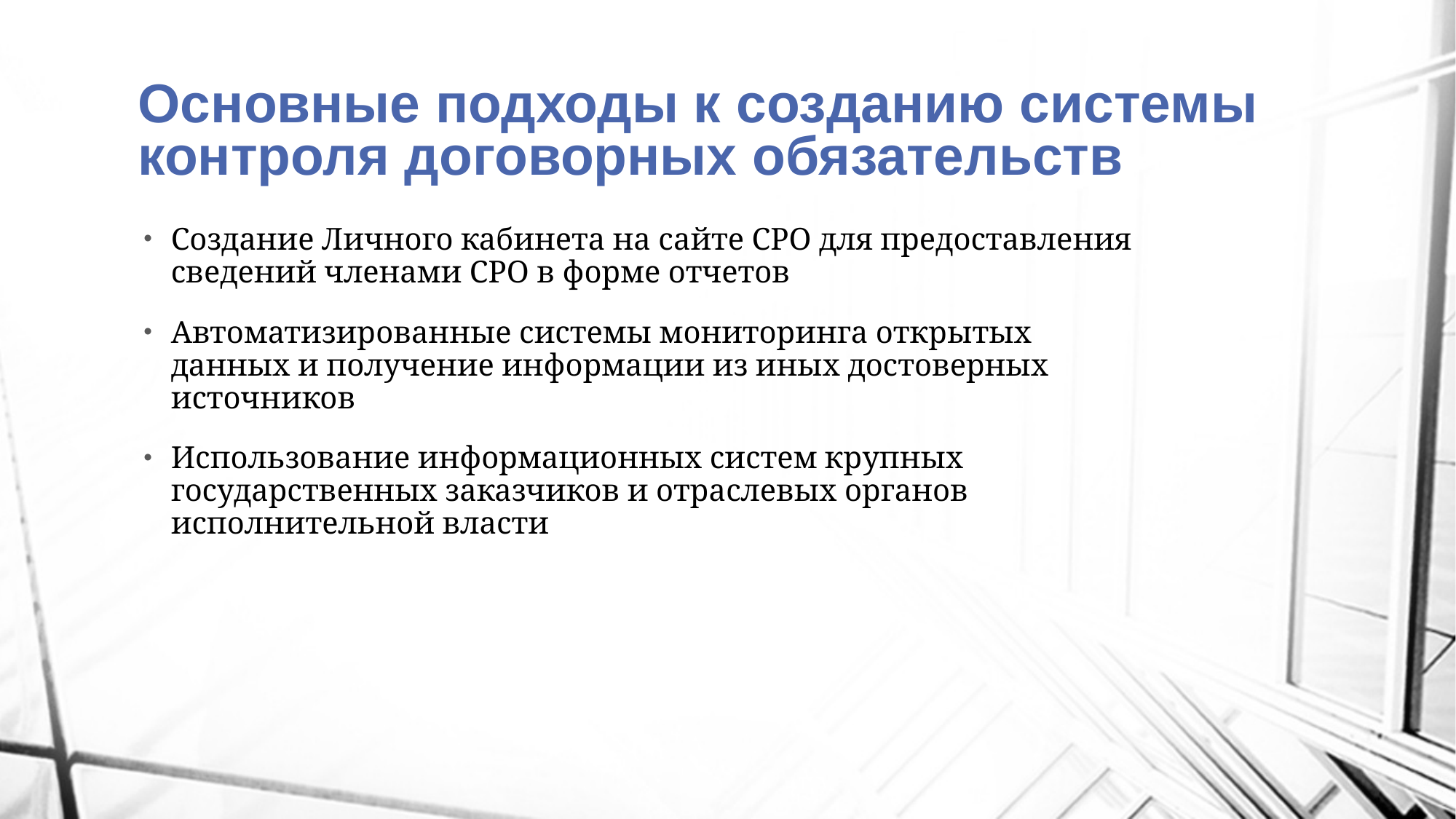

# Основные подходы к созданию системы контроля договорных обязательств
Создание Личного кабинета на сайте СРО для предоставления сведений членами СРО в форме отчетов
Автоматизированные системы мониторинга открытых данных и получение информации из иных достоверных источников
Использование информационных систем крупных государственных заказчиков и отраслевых органов исполнительной власти